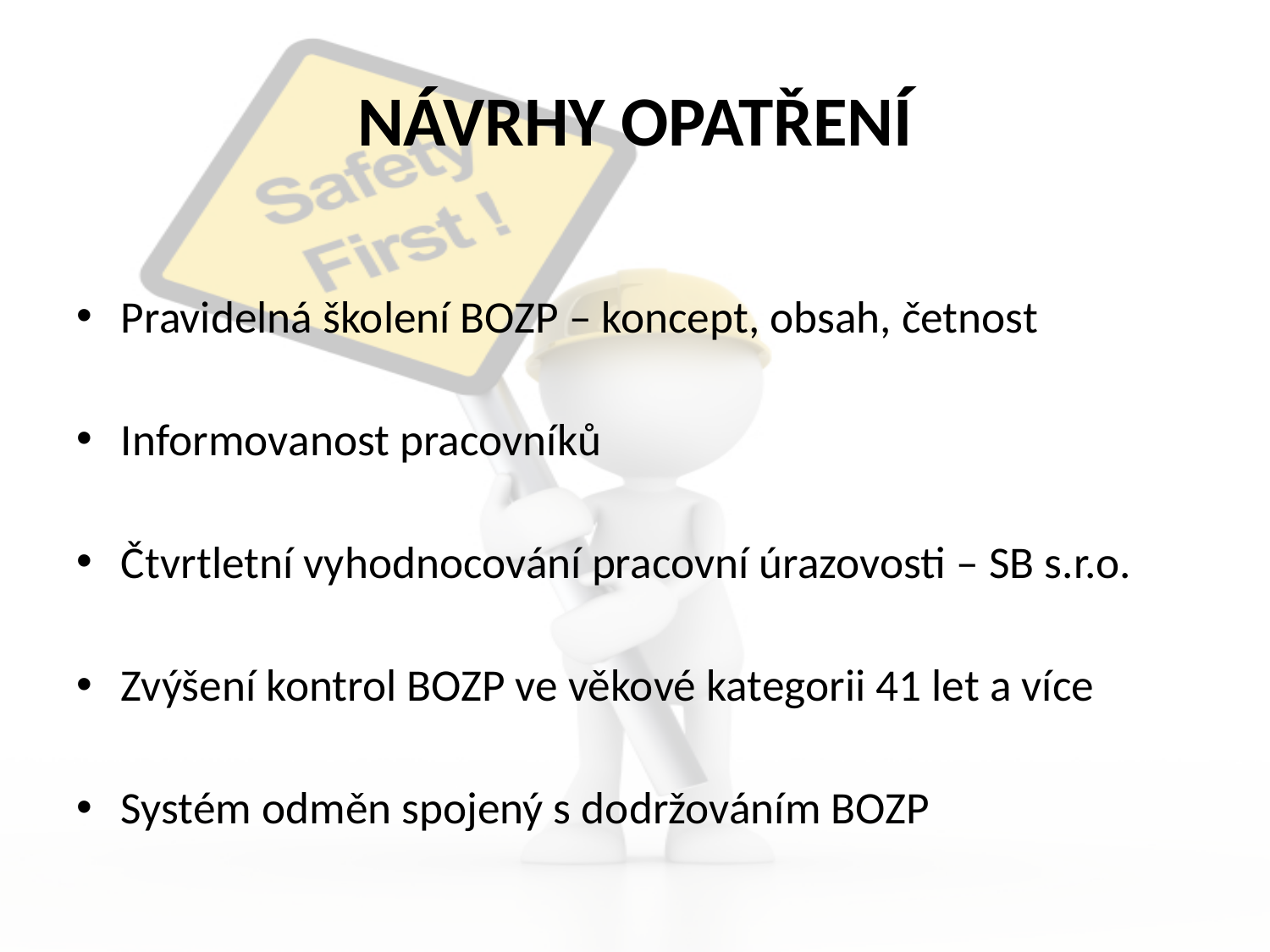

# NÁVRHY OPATŘENÍ
Pravidelná školení BOZP – koncept, obsah, četnost
Informovanost pracovníků
Čtvrtletní vyhodnocování pracovní úrazovosti – SB s.r.o.
Zvýšení kontrol BOZP ve věkové kategorii 41 let a více
Systém odměn spojený s dodržováním BOZP